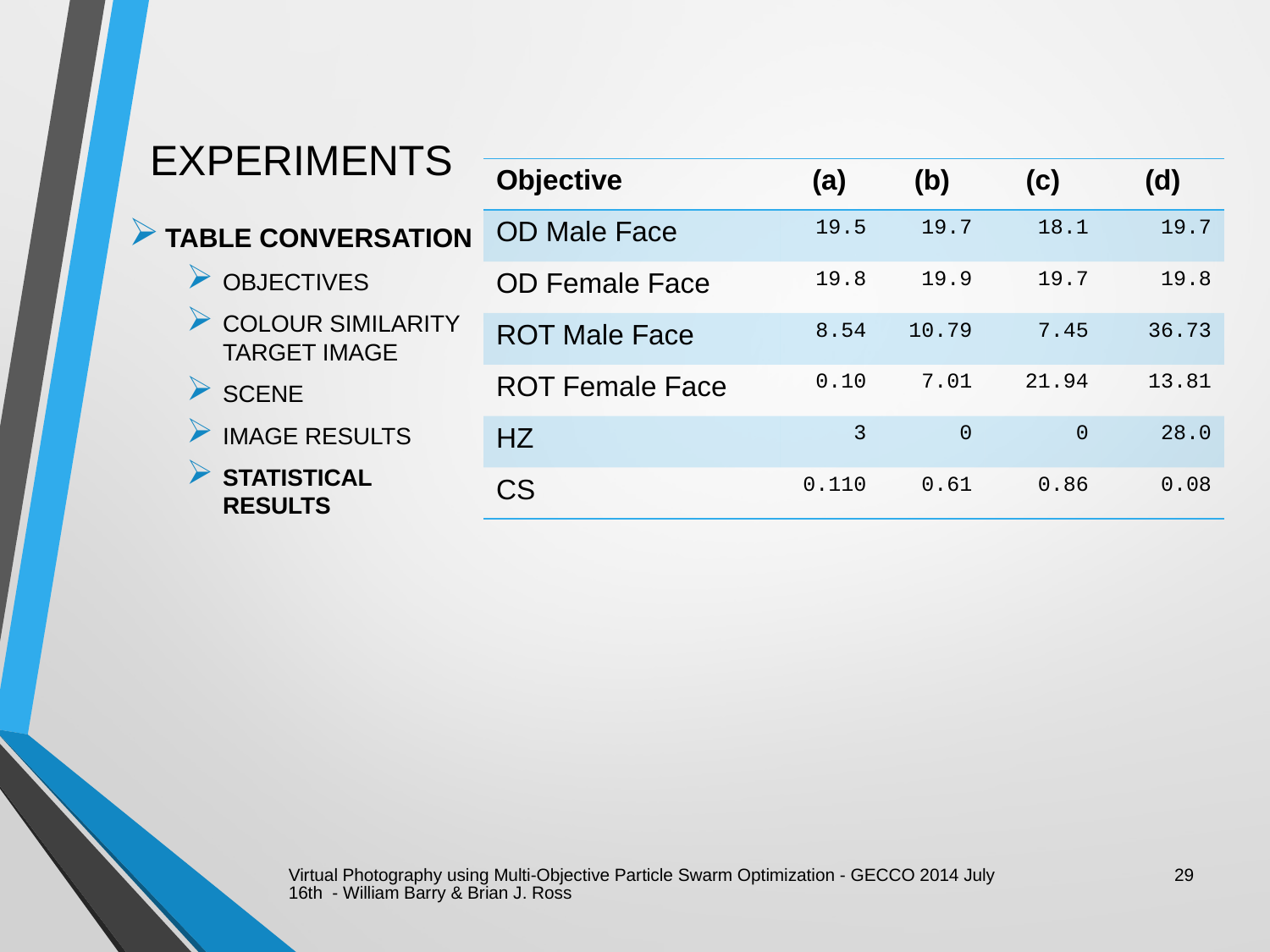

# Experiments
| Objective | (a) | (b) | (c) | (d) |
| --- | --- | --- | --- | --- |
| OD Male Face | 19.5 | 19.7 | 18.1 | 19.7 |
| OD Female Face | 19.8 | 19.9 | 19.7 | 19.8 |
| ROT Male Face | 8.54 | 10.79 | 7.45 | 36.73 |
| ROT Female Face | 0.10 | 7.01 | 21.94 | 13.81 |
| HZ | 3 | 0 | 0 | 28.0 |
| CS | 0.110 | 0.61 | 0.86 | 0.08 |
Table Conversation
Objectives
Colour Similarity Target Image
Scene
Image Results
Statistical Results
Virtual Photography using Multi-Objective Particle Swarm Optimization - GECCO 2014 July 16th  - William Barry & Brian J. Ross
29